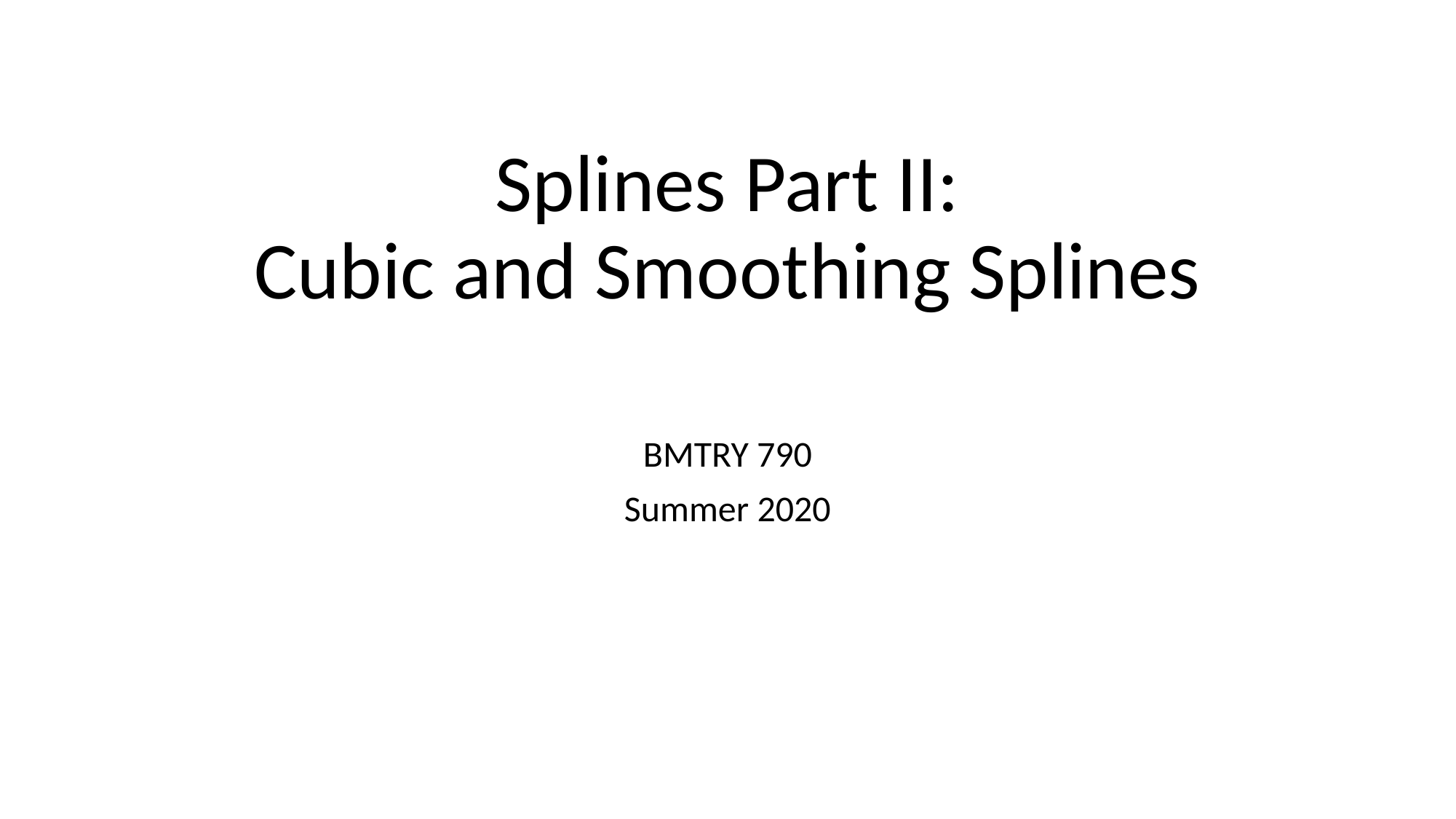

# Splines Part II: Cubic and Smoothing Splines
BMTRY 790
Summer 2020